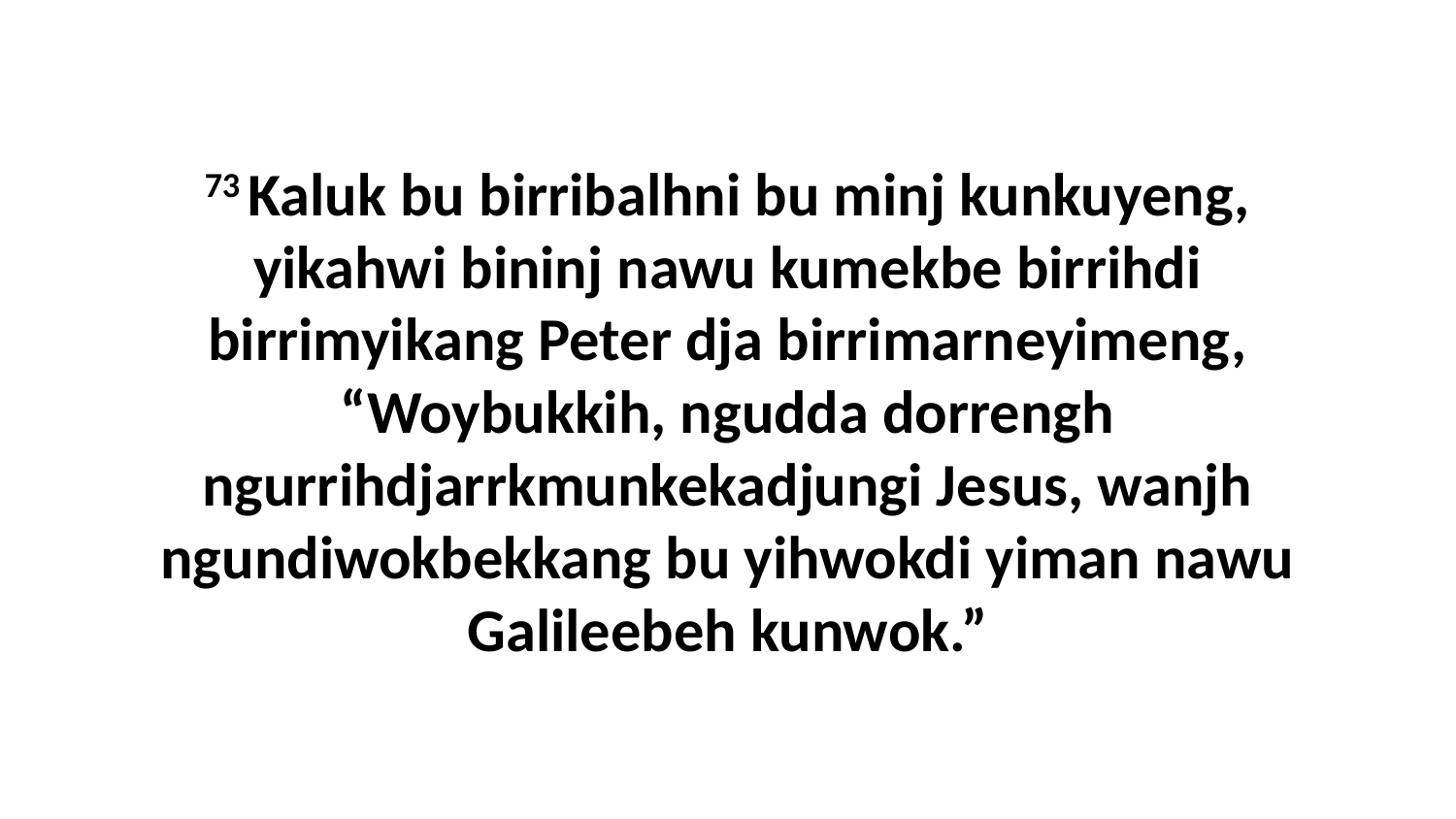

73 Kaluk bu birribalhni bu minj kunkuyeng, yikahwi bininj nawu kumekbe birrihdi birrimyikang Peter dja birrimarneyimeng, “Woybukkih, ngudda dorrengh ngurrihdjarrkmunkekadjungi Jesus, wanjh ngundiwokbekkang bu yihwokdi yiman nawu Galileebeh kunwok.”